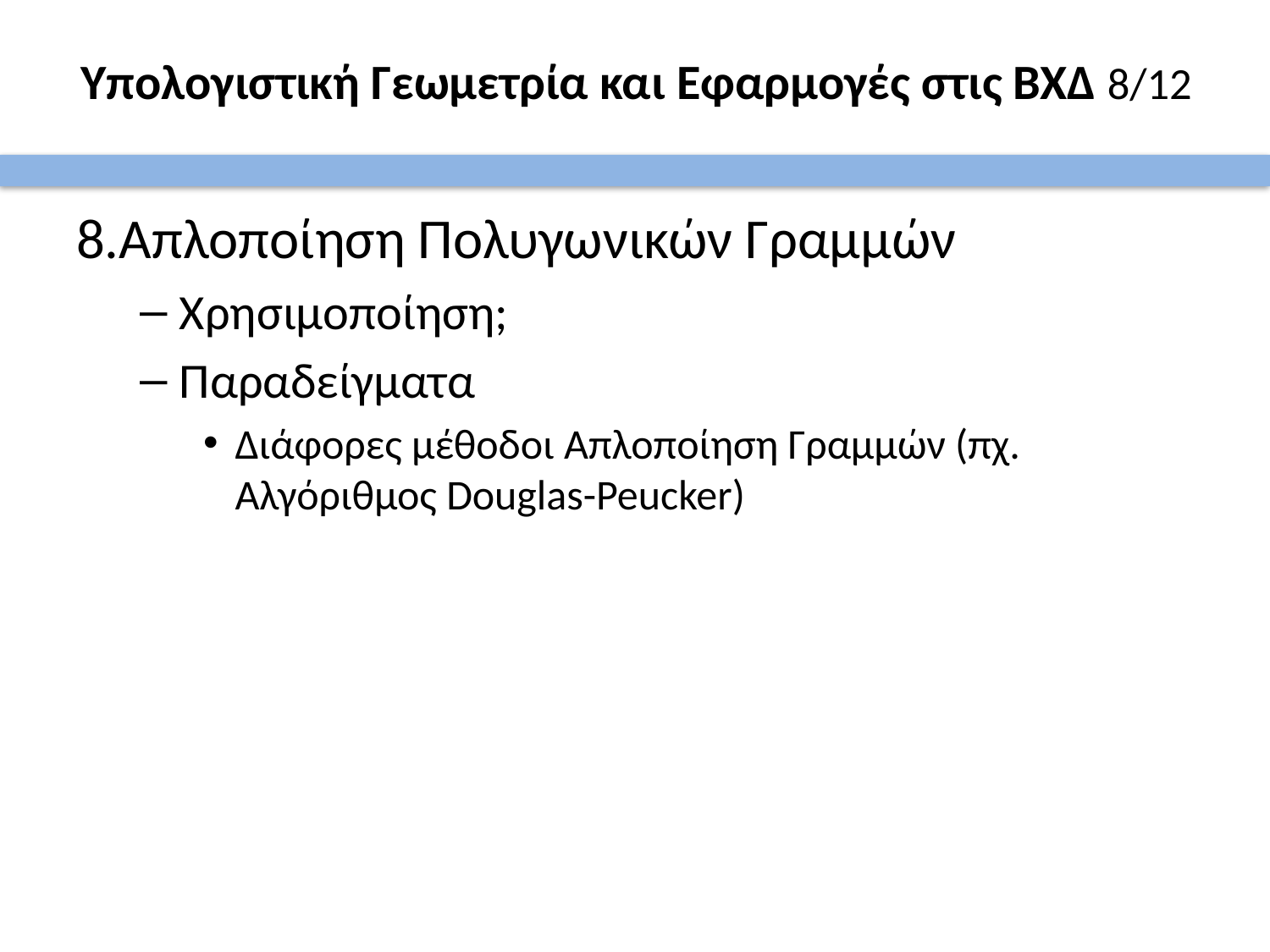

# Υπολογιστική Γεωμετρία και Εφαρμογές στις ΒΧΔ 8/12
8.Απλοποίηση Πολυγωνικών Γραμμών
Χρησιμοποίηση;
Παραδείγματα
Διάφορες μέθοδοι Απλοποίηση Γραμμών (πχ. Αλγόριθμος Douglas-Peucker)